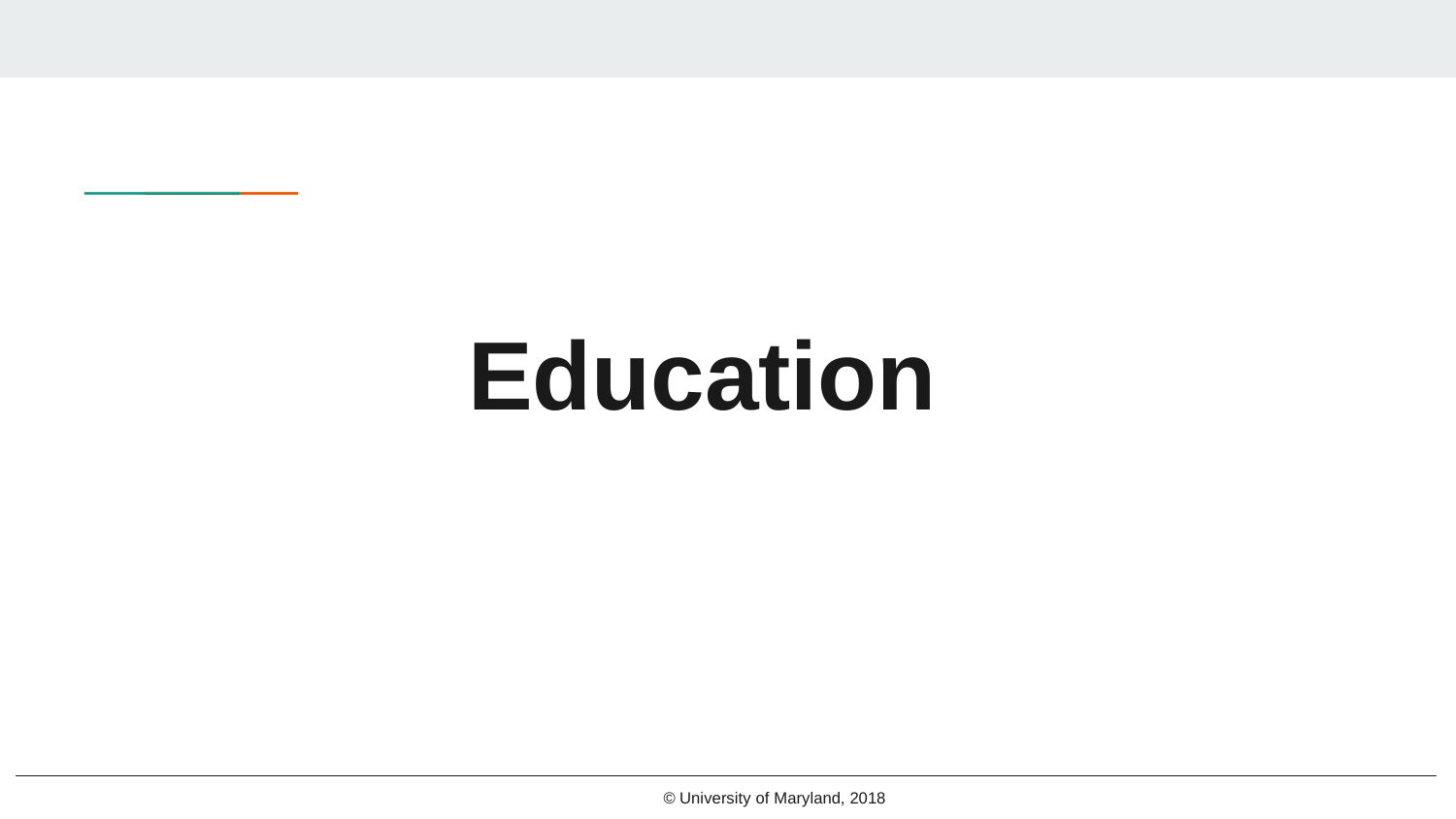

# Education
© University of Maryland, 2018